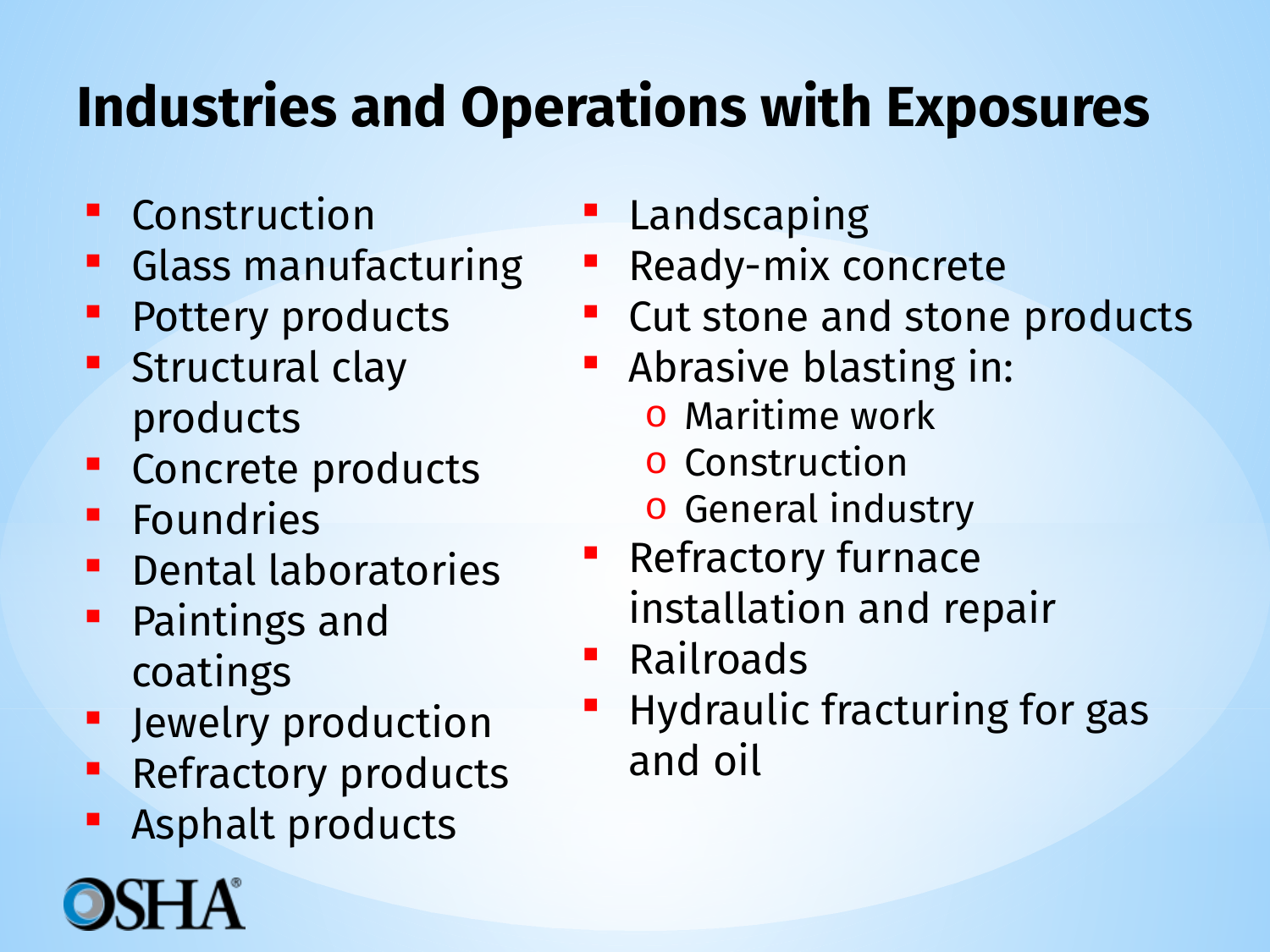

#
Industries and Operations with Exposures
| Construction Glass manufacturing Pottery products Structural clay products Concrete products Foundries Dental laboratories Paintings and coatings Jewelry production Refractory products Asphalt products | Landscaping Ready-mix concrete Cut stone and stone products Abrasive blasting in: Maritime work Construction General industry Refractory furnace installation and repair Railroads Hydraulic fracturing for gas and oil |
| --- | --- |